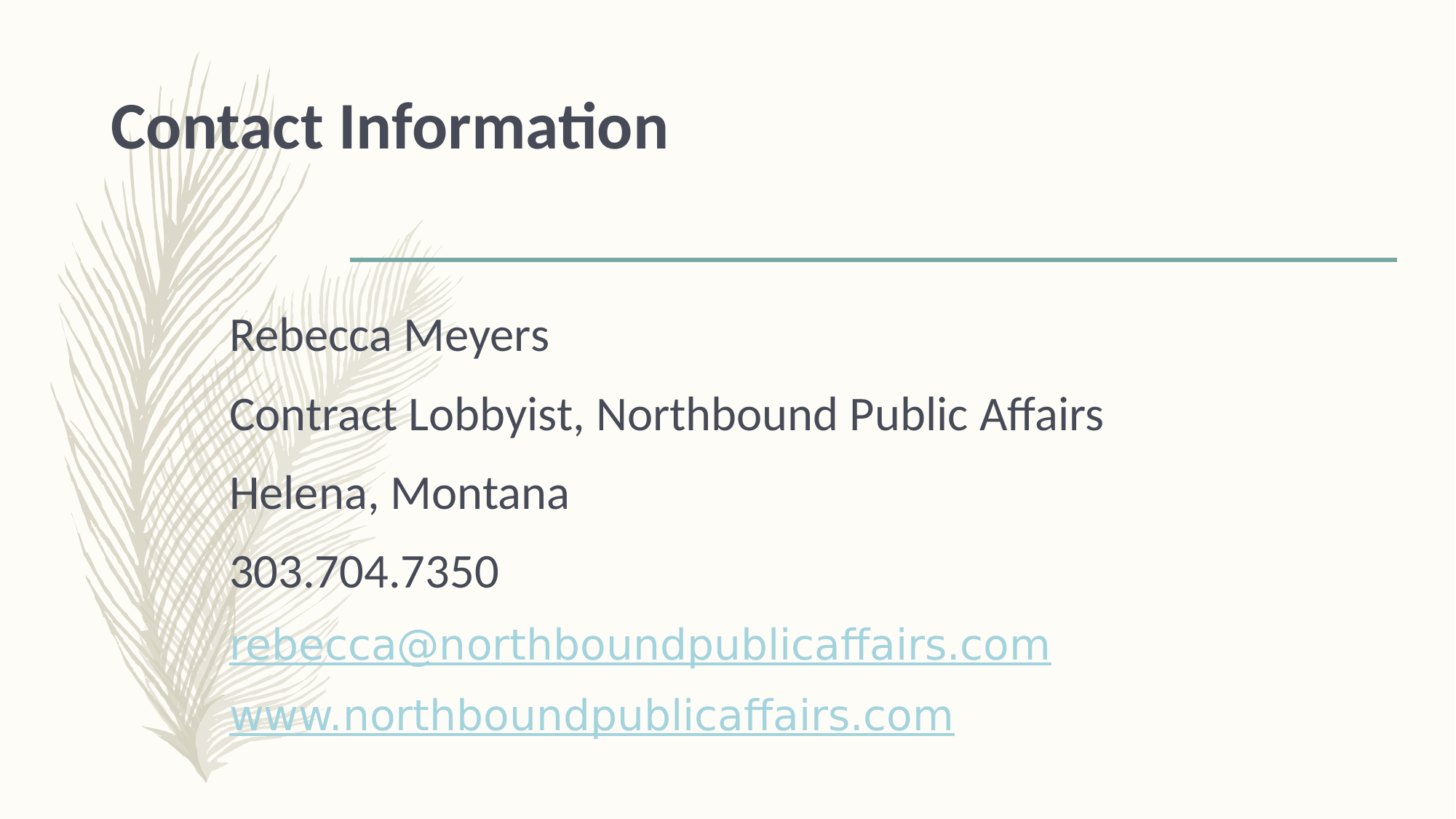

# Contact Information
Rebecca Meyers
Contract Lobbyist, Northbound Public Affairs
Helena, Montana
303.704.7350
rebecca@northboundpublicaffairs.com
www.northboundpublicaffairs.com